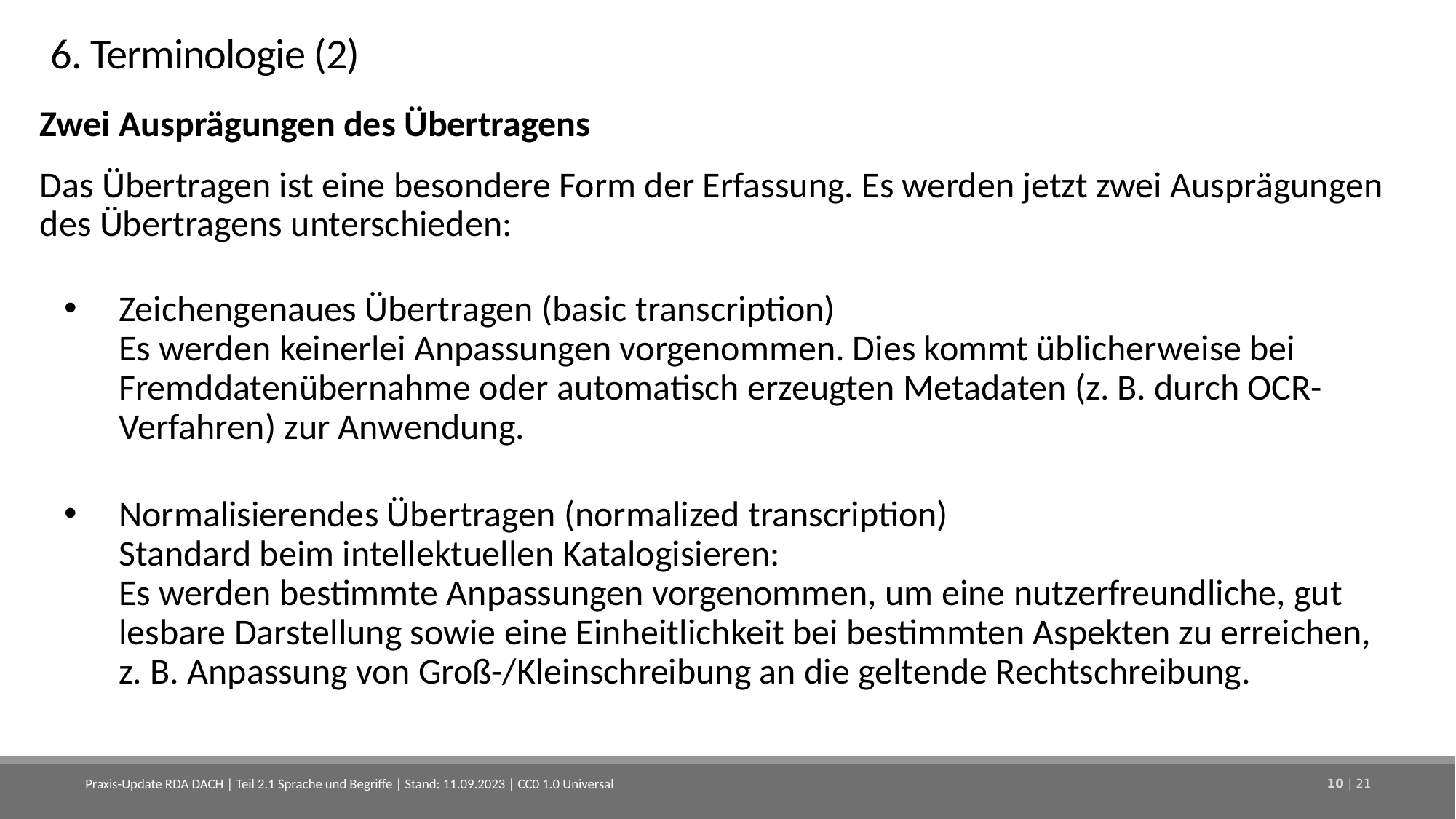

# 6. Terminologie (2)
Zwei Ausprägungen des Übertragens
Das Übertragen ist eine besondere Form der Erfassung. Es werden jetzt zwei Ausprägungen des Übertragens unterschieden:
Zeichengenaues Übertragen (basic transcription)
Es werden keinerlei Anpassungen vorgenommen. Dies kommt üblicherweise bei Fremddatenübernahme oder automatisch erzeugten Metadaten (z. B. durch OCR-Verfahren) zur Anwendung.
Normalisierendes Übertragen (normalized transcription)
Standard beim intellektuellen Katalogisieren:
Es werden bestimmte Anpassungen vorgenommen, um eine nutzerfreundliche, gut lesbare Darstellung sowie eine Einheitlichkeit bei bestimmten Aspekten zu erreichen,
z. B. Anpassung von Groß-/Kleinschreibung an die geltende Rechtschreibung.

Praxis-Update RDA DACH | Teil 2.1 Sprache und Begriffe | Stand: 11.09.2023 | CC0 1.0 Universal
10 | 21